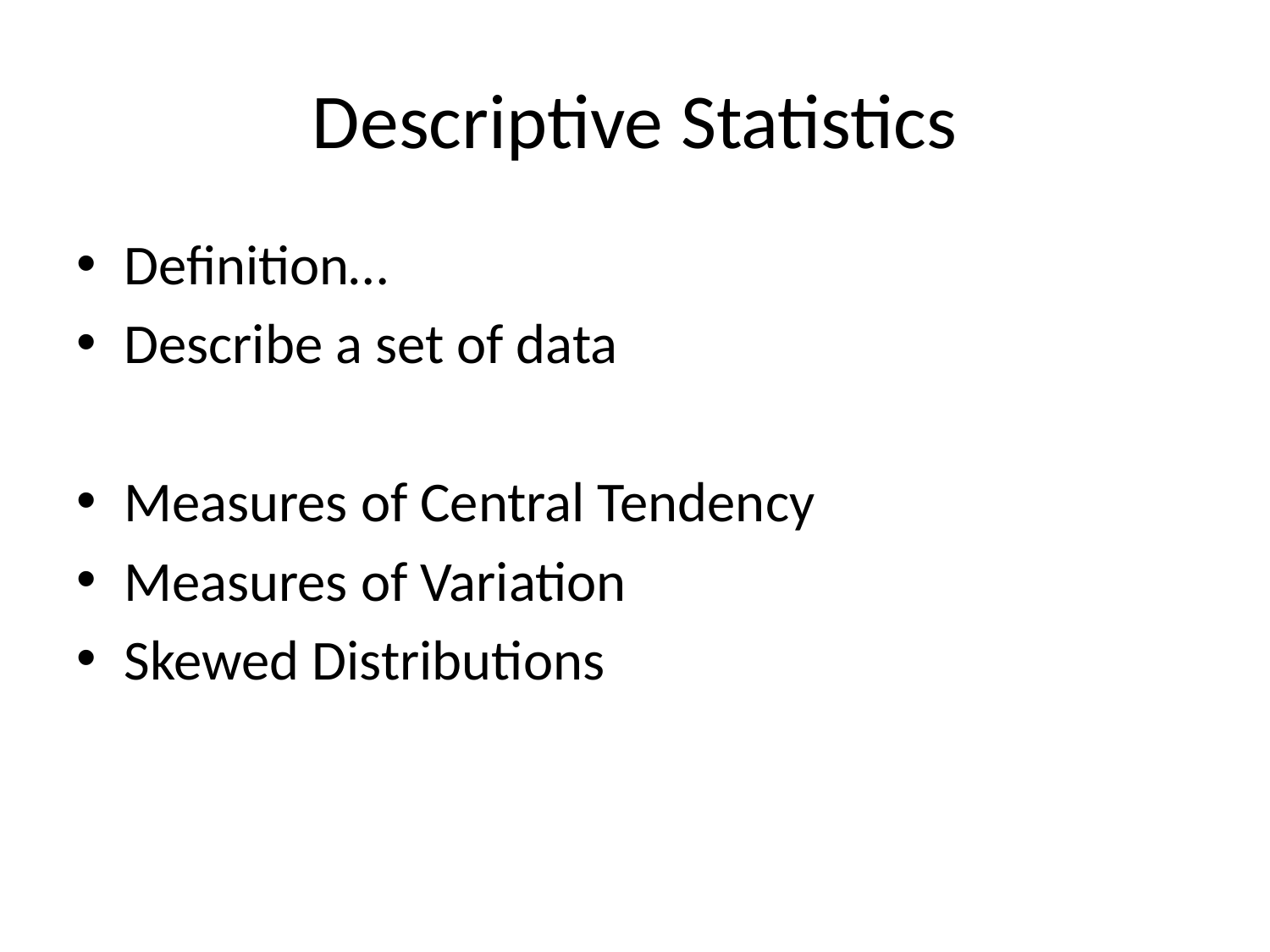

# Descriptive Statistics
Definition…
Describe a set of data

Measures of Central Tendency
Measures of Variation
Skewed Distributions